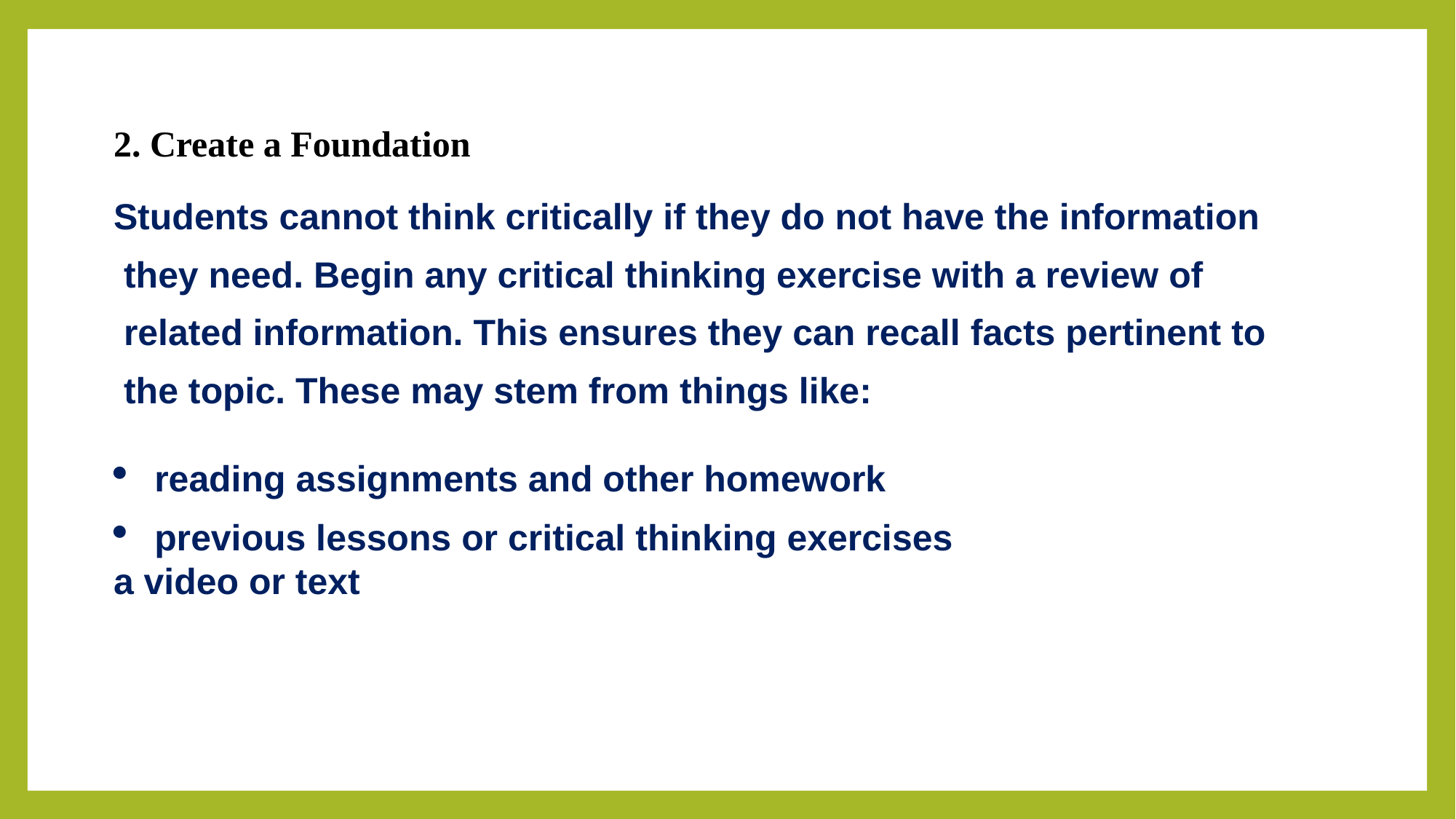

2. Create a Foundation

Students cannot think critically if they do not have the information

 they need. Begin any critical thinking exercise with a review of

 related information. This ensures they can recall facts pertinent to

 the topic. These may stem from things like:

reading assignments and other homework

previous lessons or critical thinking exercises
a video or text